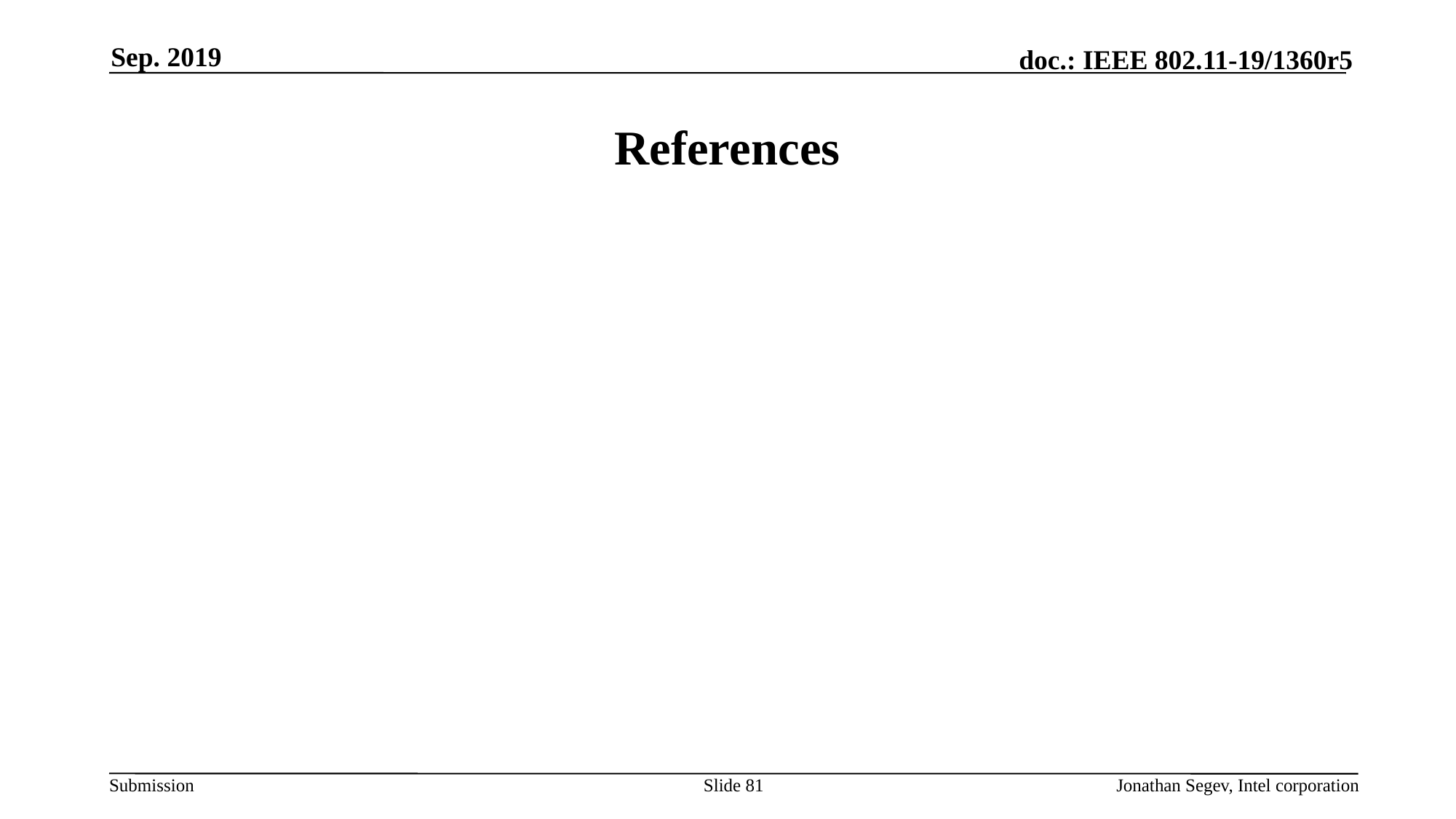

Sep. 2019
# References

Slide 81
Jonathan Segev, Intel corporation